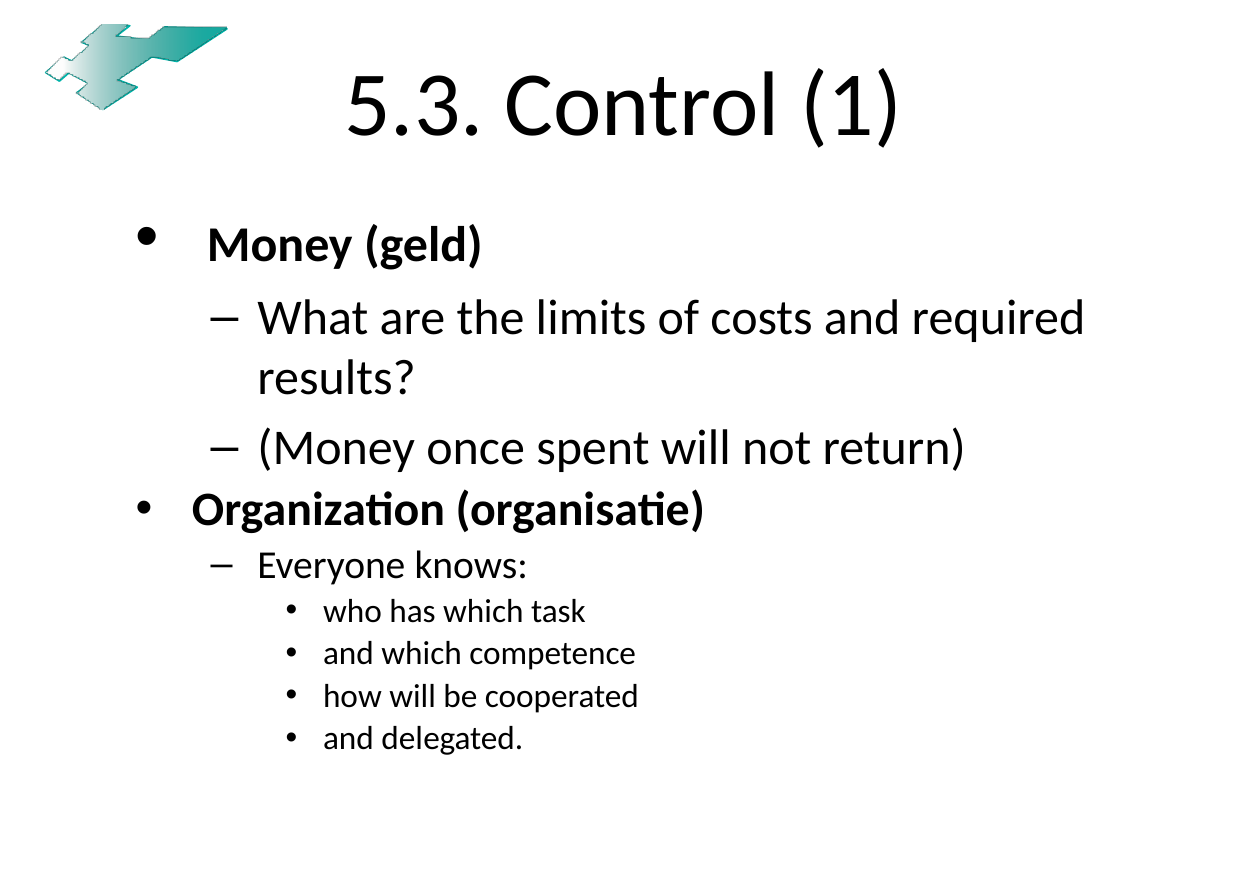

# 5.3. Control (1)
 Money (geld)
What are the limits of costs and required results?
(Money once spent will not return)
Organization (organisatie)
Everyone knows:
who has which task
and which competence
how will be cooperated
and delegated.